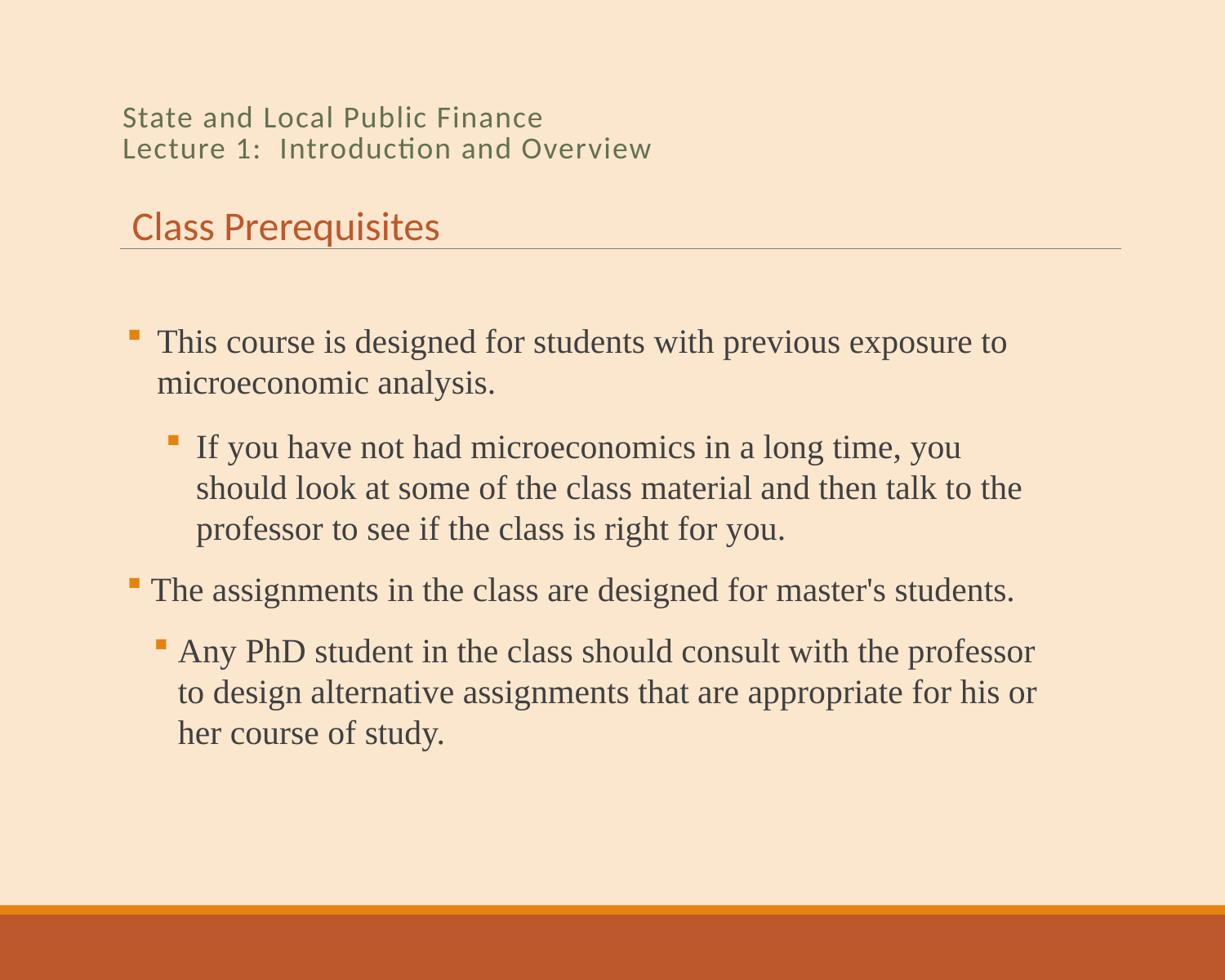

# State and Local Public Finance Lecture 1:  Introduction and Overview
Class Prerequisites

This course is designed for students with previous exposure to microeconomic analysis.
If you have not had microeconomics in a long time, you should look at some of the class material and then talk to the professor to see if the class is right for you.
 The assignments in the class are designed for master's students.
Any PhD student in the class should consult with the professor to design alternative assignments that are appropriate for his or her course of study.